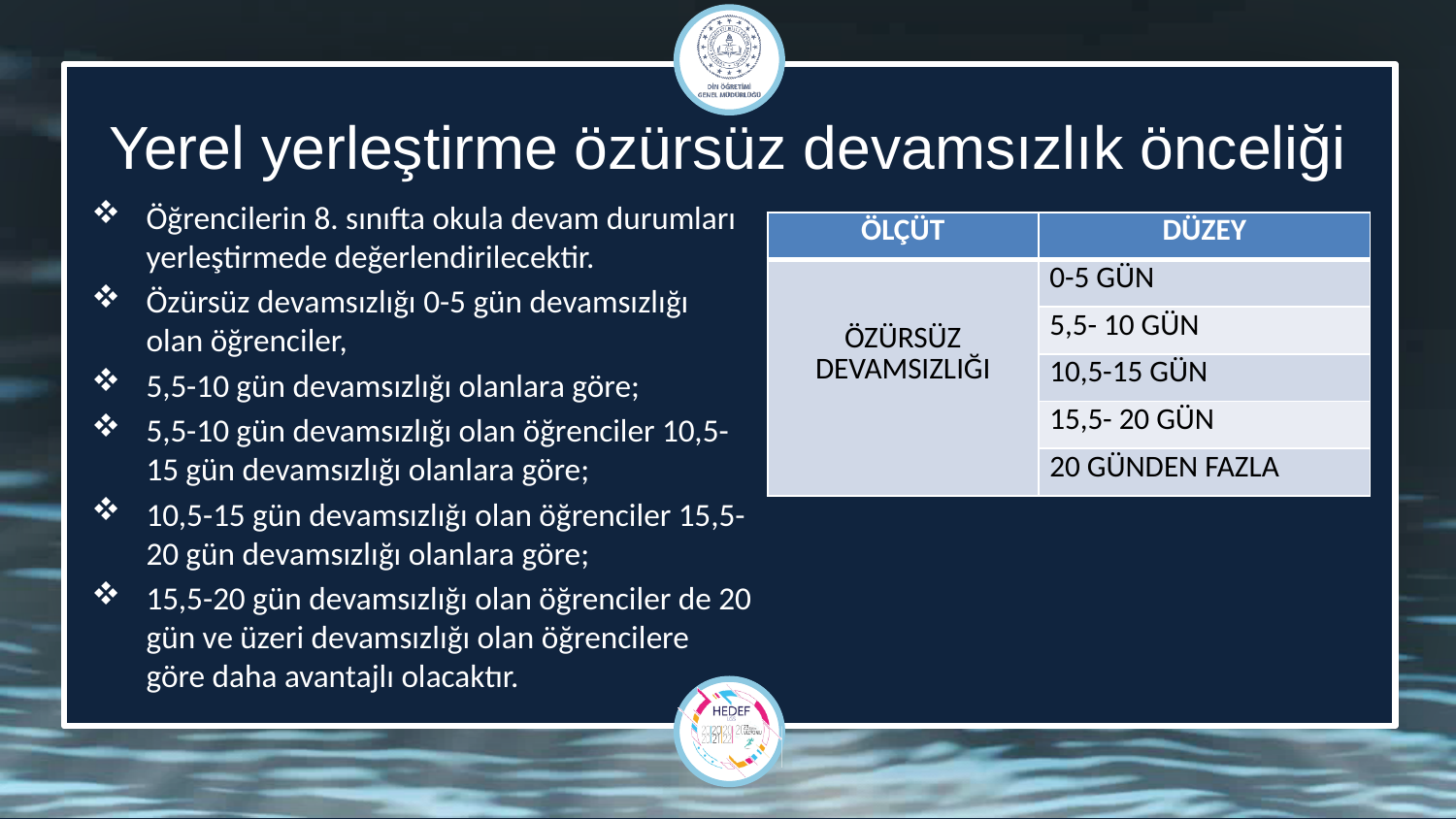

Yerel yerleştirme özürsüz devamsızlık önceliği
Öğrencilerin 8. sınıfta okula devam durumları yerleştirmede değerlendirilecektir.
Özürsüz devamsızlığı 0-5 gün devamsızlığı olan öğrenciler,
5,5-10 gün devamsızlığı olanlara göre;
5,5-10 gün devamsızlığı olan öğrenciler 10,5-15 gün devamsızlığı olanlara göre;
10,5-15 gün devamsızlığı olan öğrenciler 15,5-20 gün devamsızlığı olanlara göre;
15,5-20 gün devamsızlığı olan öğrenciler de 20 gün ve üzeri devamsızlığı olan öğrencilere göre daha avantajlı olacaktır.
| ÖLÇÜT | DÜZEY |
| --- | --- |
| ÖZÜRSÜZ DEVAMSIZLIĞI | 0-5 GÜN |
|  | 5,5- 10 GÜN |
|  | 10,5-15 GÜN |
|  | 15,5- 20 GÜN |
|  | 20 GÜNDEN FAZLA |